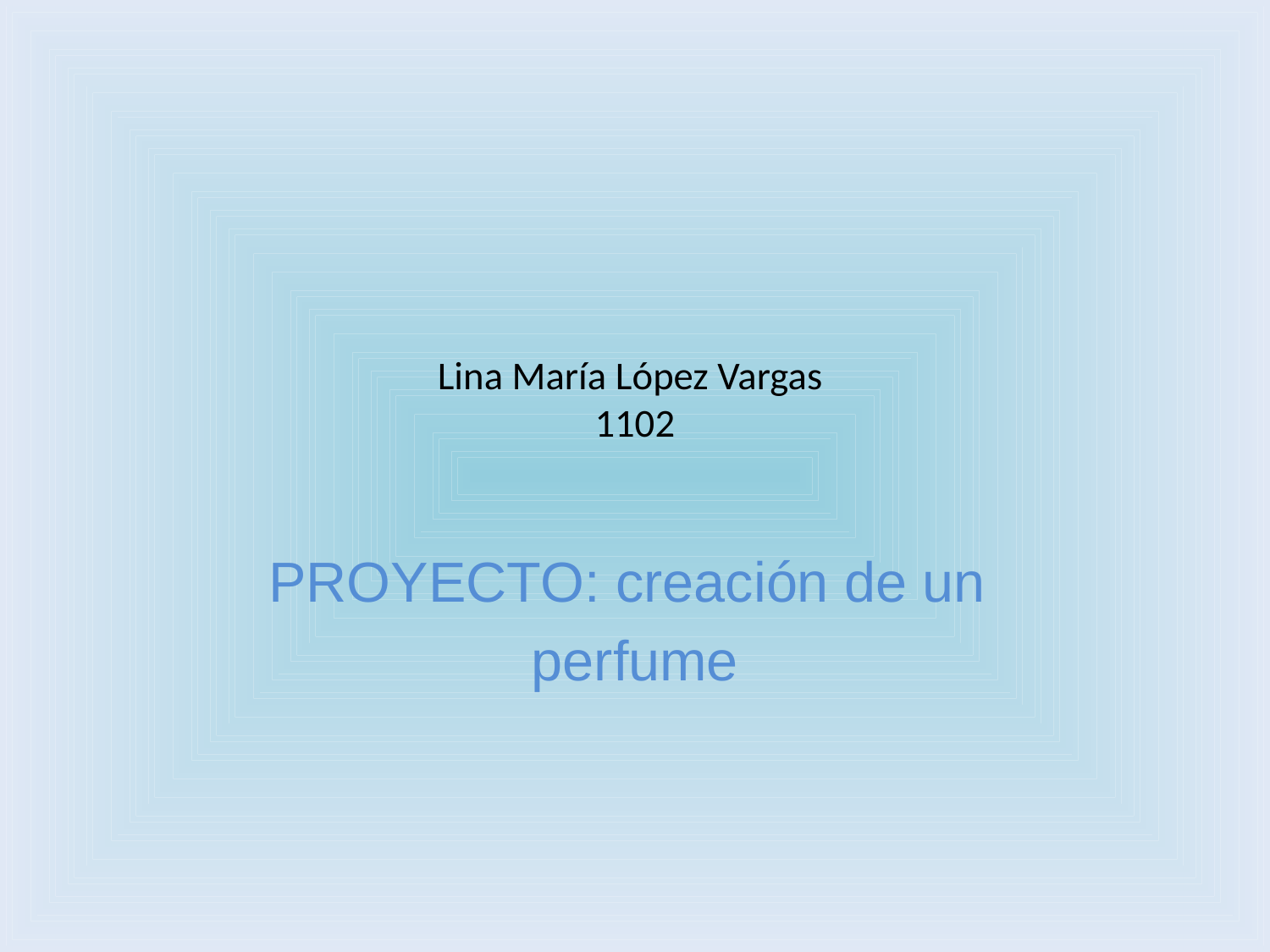

# Lina María López Vargas 1102
PROYECTO: creación de un
perfume